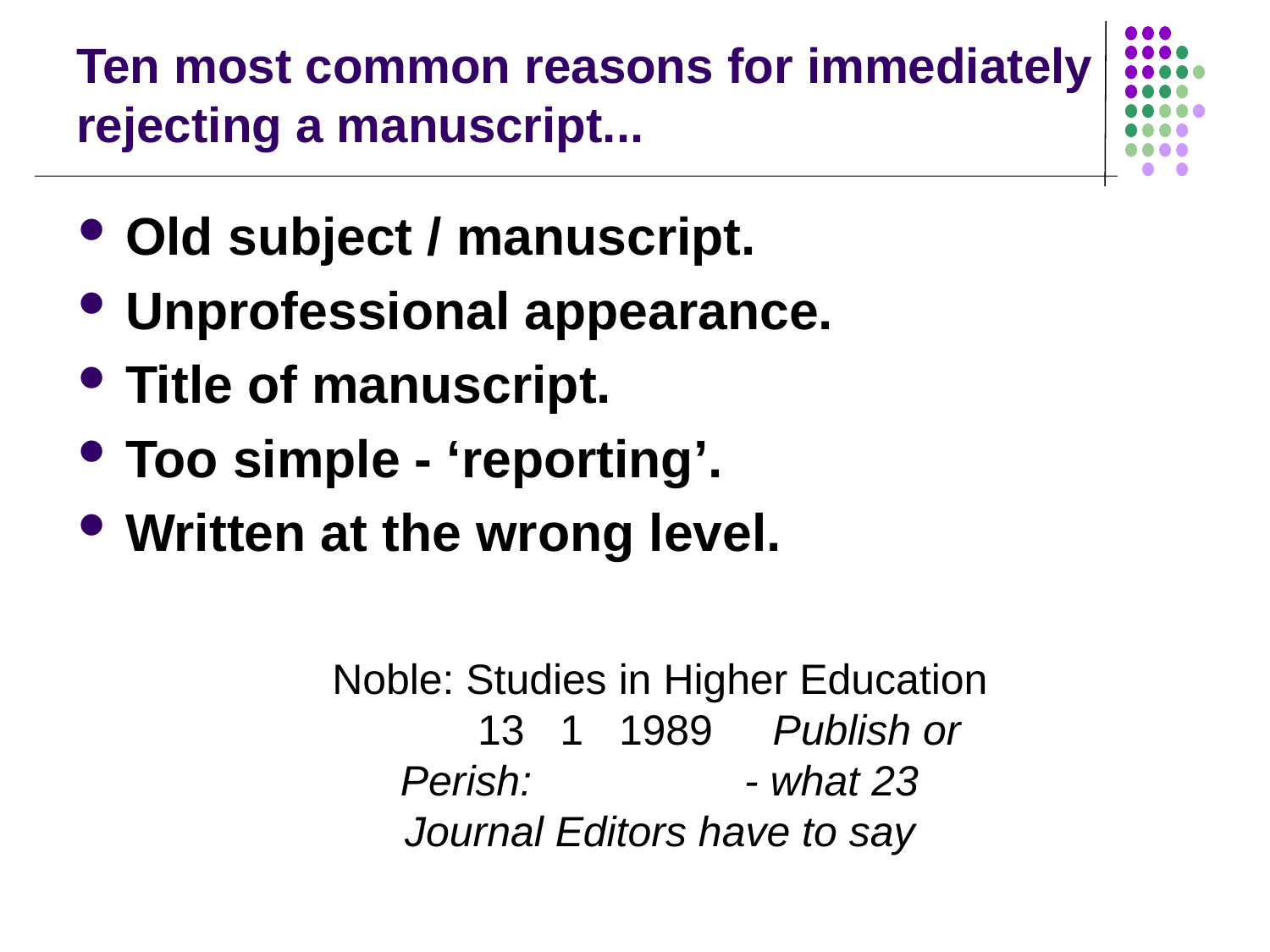

# Ten most common reasons for immediately rejecting a manuscript...
Old subject / manuscript.
Unprofessional appearance.
Title of manuscript.
Too simple - ‘reporting’.
Written at the wrong level.

Noble: Studies in Higher Education           13   1   1989     Publish or Perish:                  - what 23 Journal Editors have to say